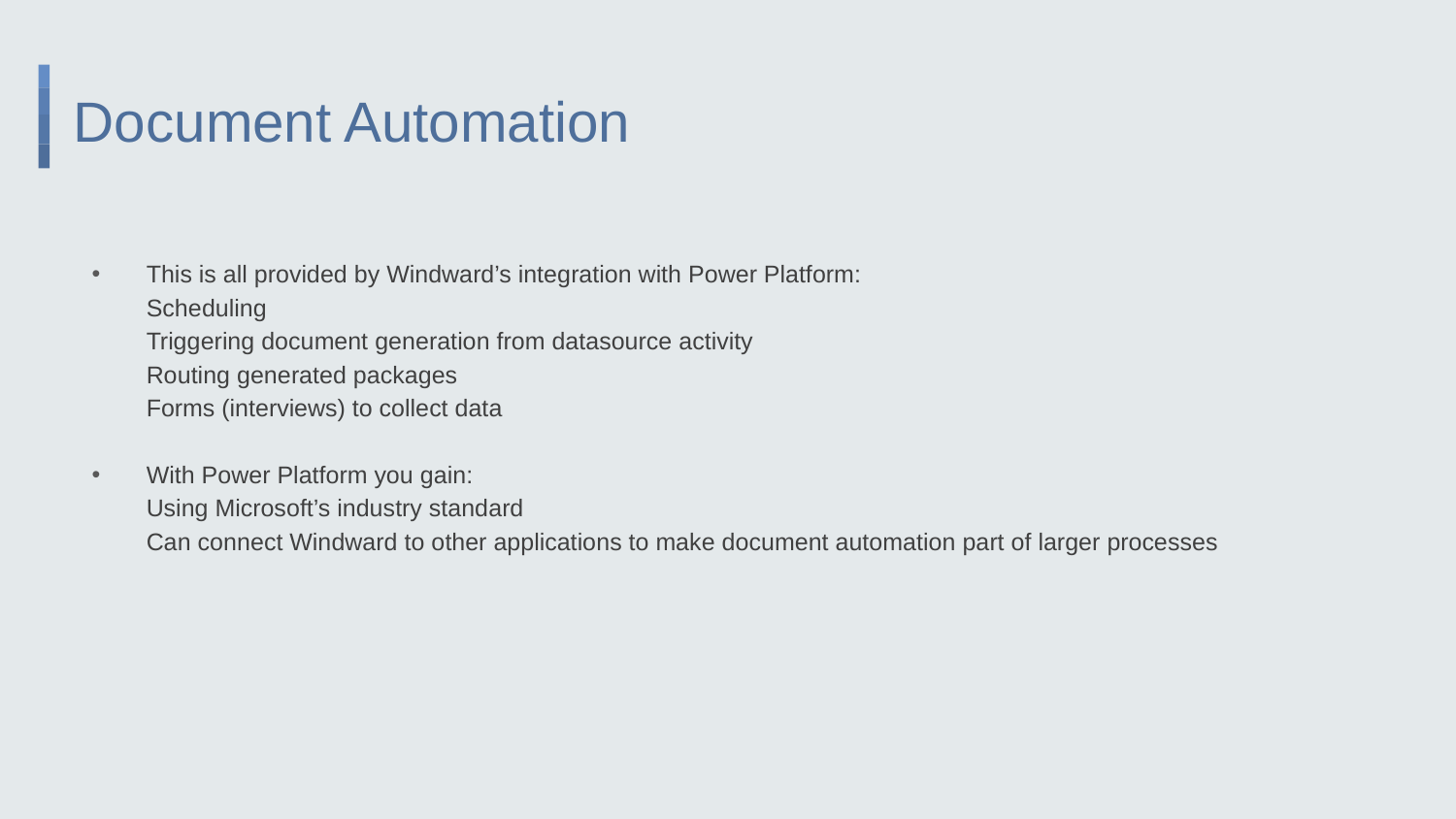

# Document Automation
This is all provided by Windward’s integration with Power Platform:
Scheduling
Triggering document generation from datasource activity
Routing generated packages
Forms (interviews) to collect data

With Power Platform you gain:
Using Microsoft’s industry standard
Can connect Windward to other applications to make document automation part of larger processes